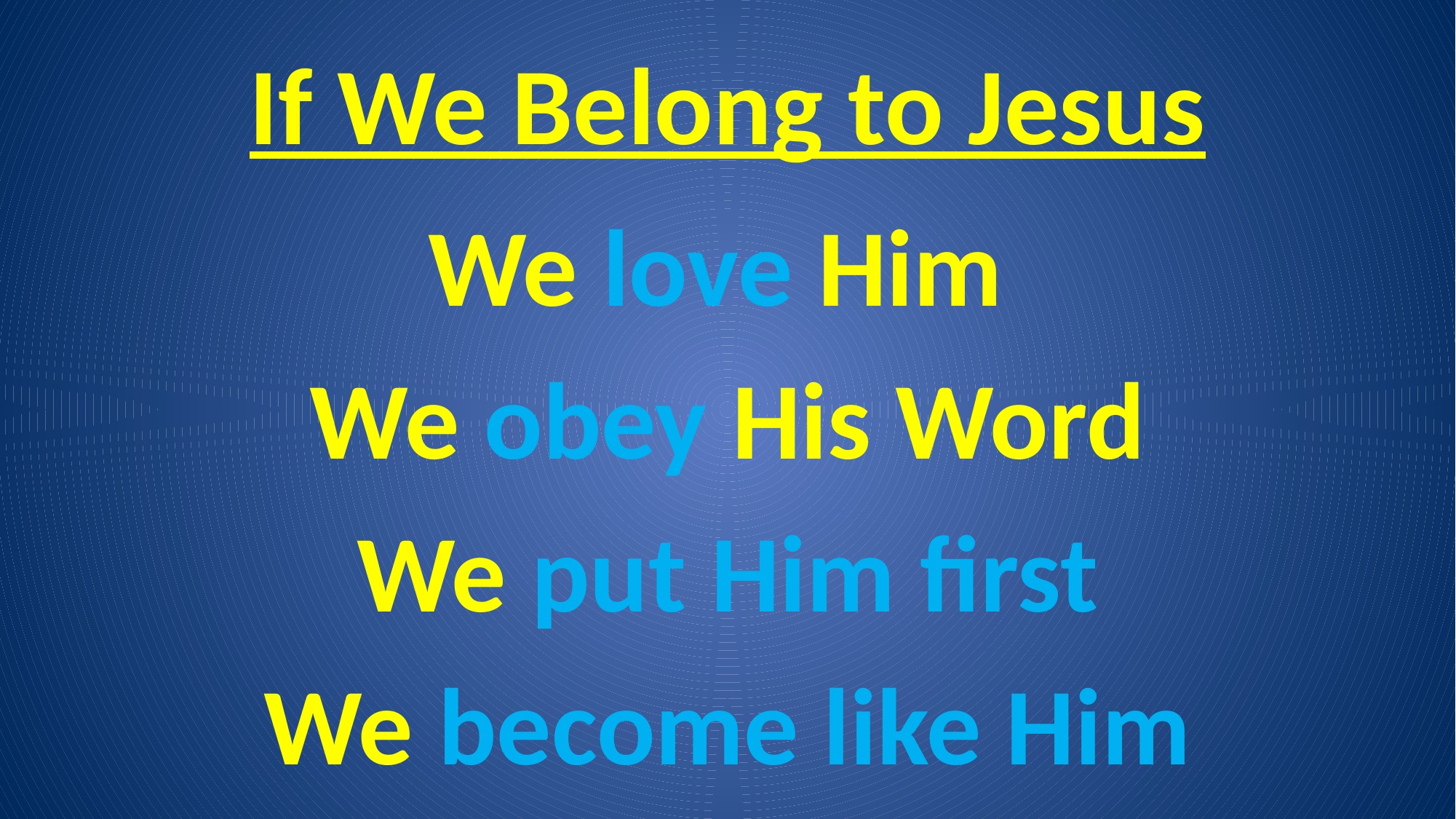

# If We Belong to Jesus
We love Him
We obey His Word
We put Him first
We become like Him